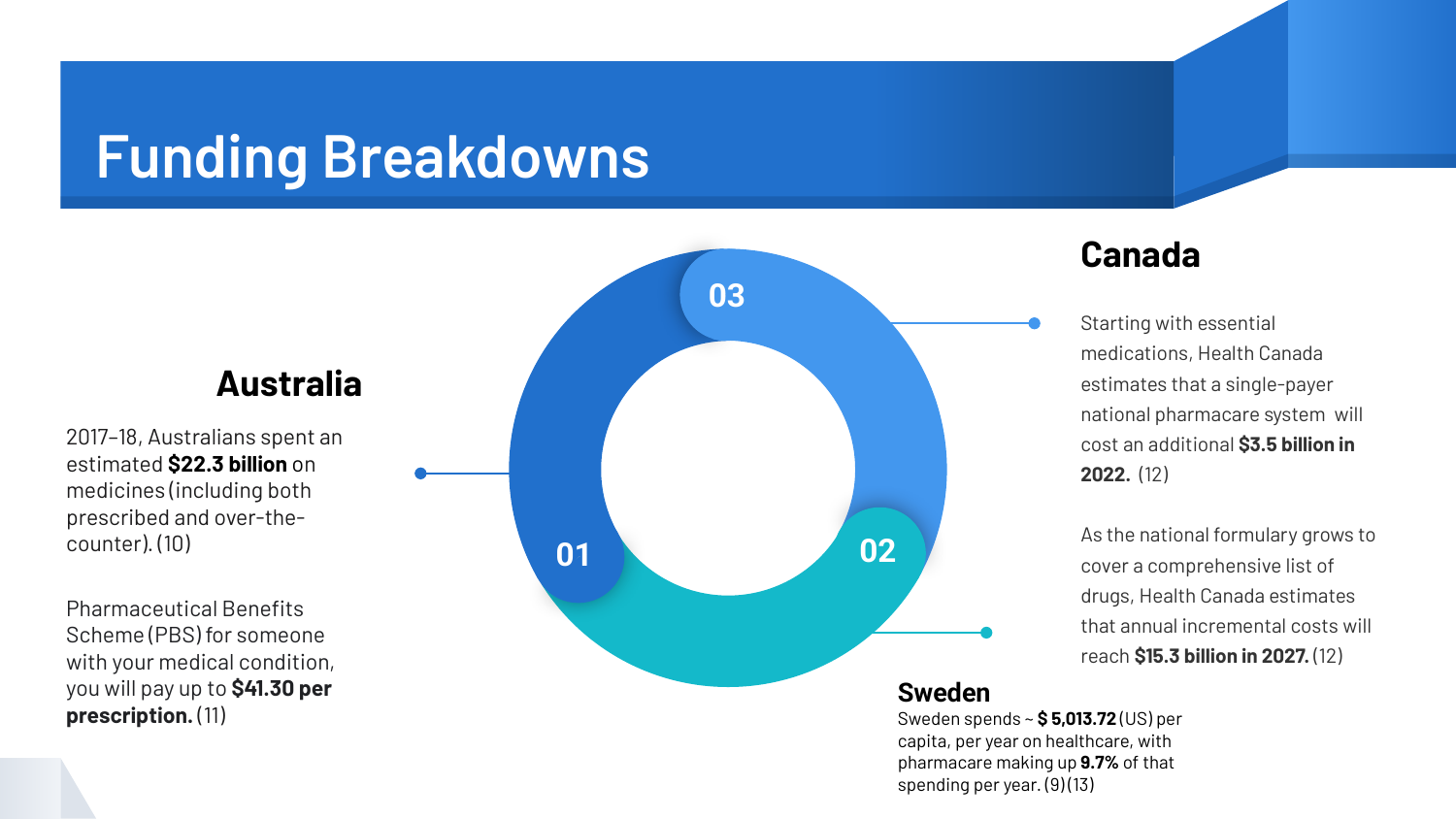

# Funding Breakdowns

03

02
01
Canada

Starting with essential medications, Health Canada estimates that a single-payer national pharmacare system  will cost an additional $3.5 billion in 2022.  (12)

As the national formulary grows to cover a comprehensive list of drugs, Health Canada estimates that annual incremental costs will reach $15.3 billion in 2027. (12)

Australia

2017–18, Australians spent an estimated $22.3 billion on medicines (including both prescribed and over-the-counter). (10)
Pharmaceutical Benefits Scheme (PBS) for someone with your medical condition, you will pay up to $41.30 per prescription. (11)
Sweden
Sweden spends ~ $ 5,013.72 (US) per capita, per year on healthcare, with pharmacare making up 9.7% of that spending per year. (9) (13)